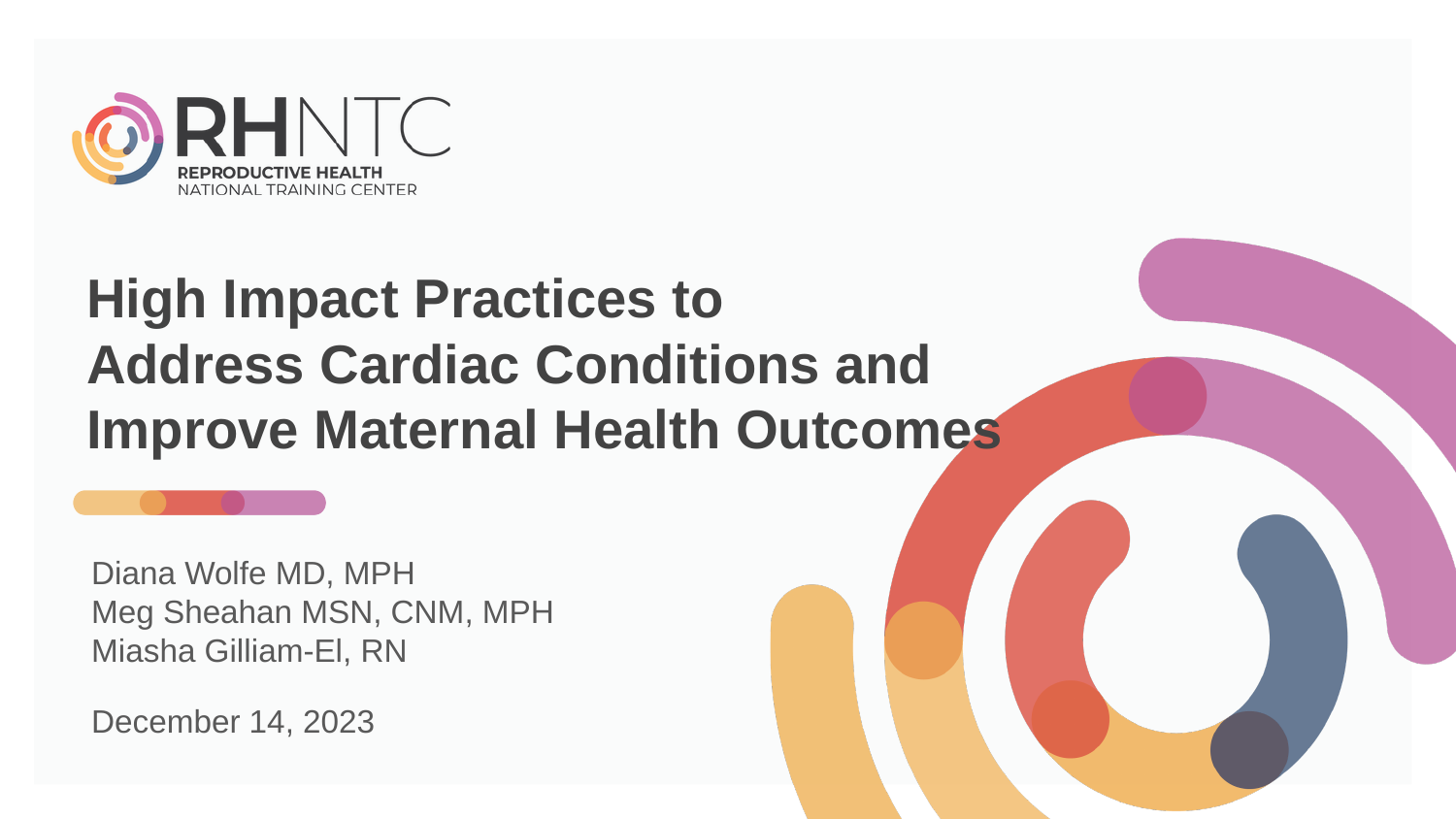

# High Impact Practices to Address Cardiac Conditions and Improve Maternal Health Outcomes
Diana Wolfe MD, MPH
Meg Sheahan MSN, CNM, MPH
Miasha Gilliam-El, RN
December 14, 2023